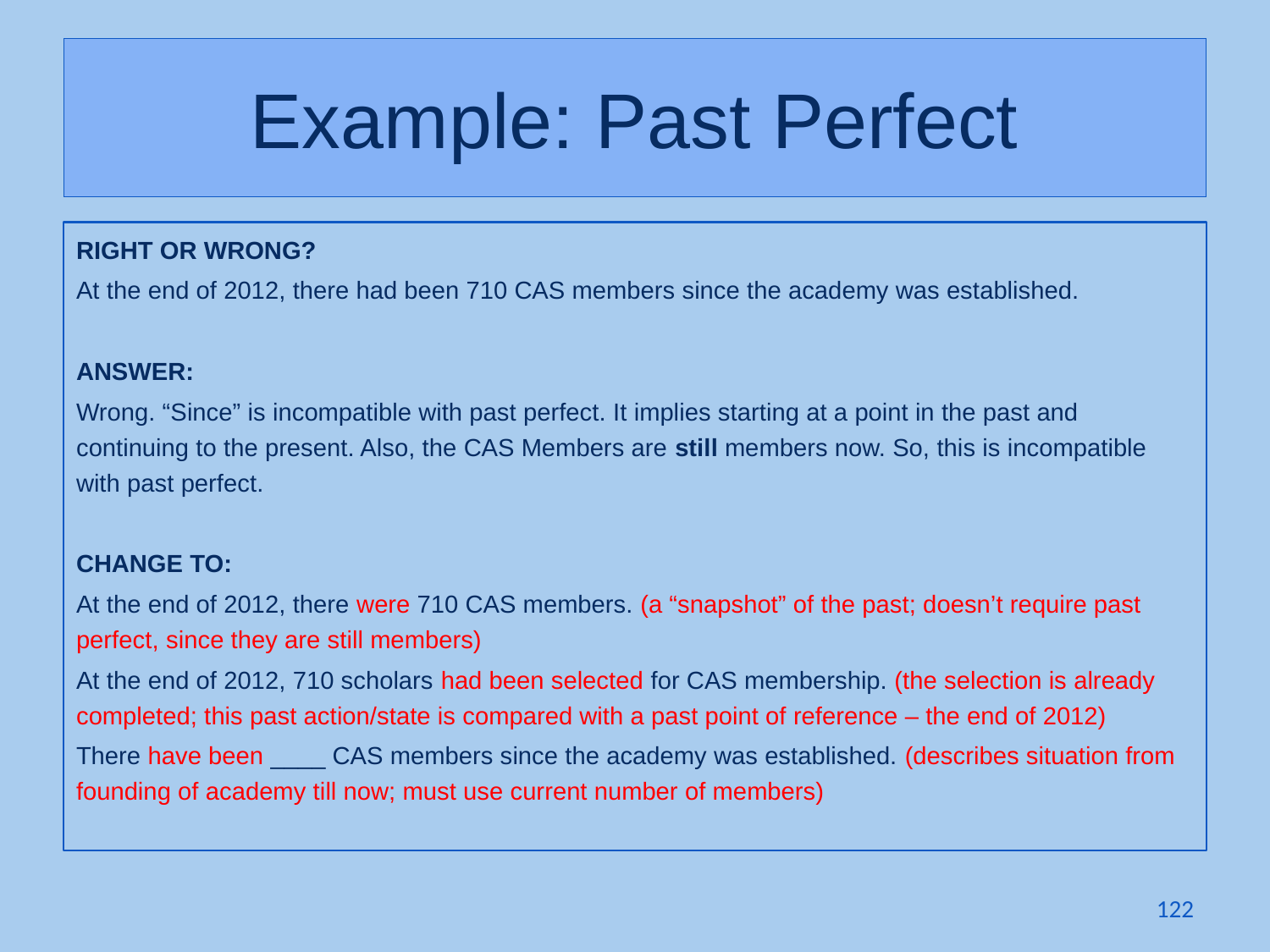

# Example: Past Perfect
RIGHT OR WRONG?
At the end of 2012, there had been 710 CAS members since the academy was established.

ANSWER:
Wrong. “Since” is incompatible with past perfect. It implies starting at a point in the past and continuing to the present. Also, the CAS Members are still members now. So, this is incompatible with past perfect.

CHANGE TO:
At the end of 2012, there were 710 CAS members. (a “snapshot” of the past; doesn’t require past perfect, since they are still members)
At the end of 2012, 710 scholars had been selected for CAS membership. (the selection is already completed; this past action/state is compared with a past point of reference – the end of 2012)
There have been ____ CAS members since the academy was established. (describes situation from founding of academy till now; must use current number of members)
122